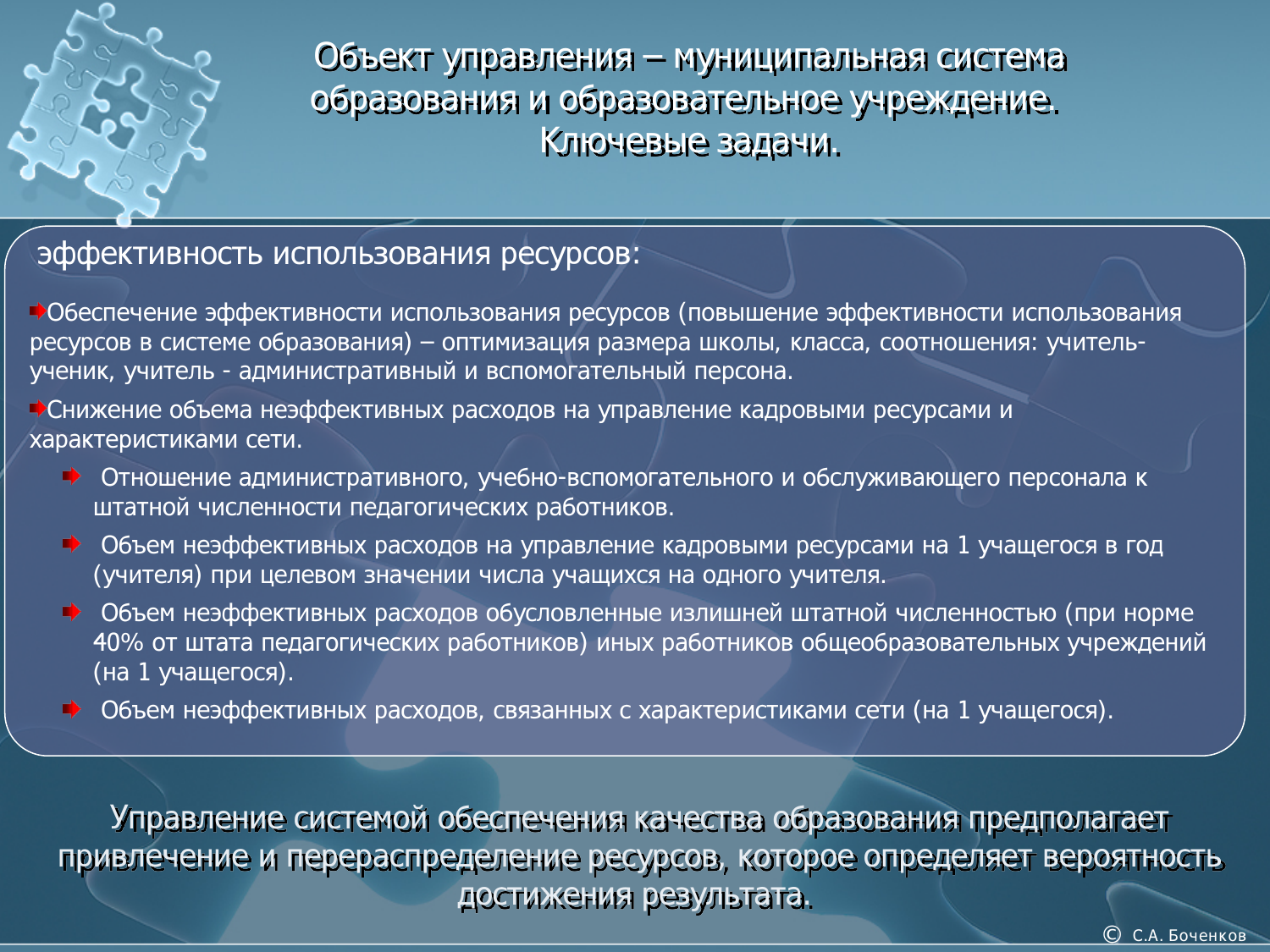

# Объект управления – муниципальная система образования и образовательное учреждение. Ключевые задачи.

Обеспечение эффективности использования ресурсов (повышение эффективности использования ресурсов в системе образования) – оптимизация размера школы, класса, соотношения: учитель-ученик, учитель - административный и вспомогательный персона.
Снижение объема неэффективных расходов на управление кадровыми ресурсами и характеристиками сети.
 Отношение административного, учебно-вспомогательного и обслуживающего персонала к штатной численности педагогических работников.
 Объем неэффективных расходов на управление кадровыми ресурсами на 1 учащегося в год (учителя) при целевом значении числа учащихся на одного учителя.
 Объем неэффективных расходов обусловленные излишней штатной численностью (при норме 40% от штата педагогических работников) иных работников общеобразовательных учреждений (на 1 учащегося).
 Объем неэффективных расходов, связанных с характеристиками сети (на 1 учащегося).
эффективность использования ресурсов:
Управление системой обеспечения качества образования предполагает привлечение и перераспределение ресурсов, которое определяет вероятность достижения результата.
©  С.А. Боченков